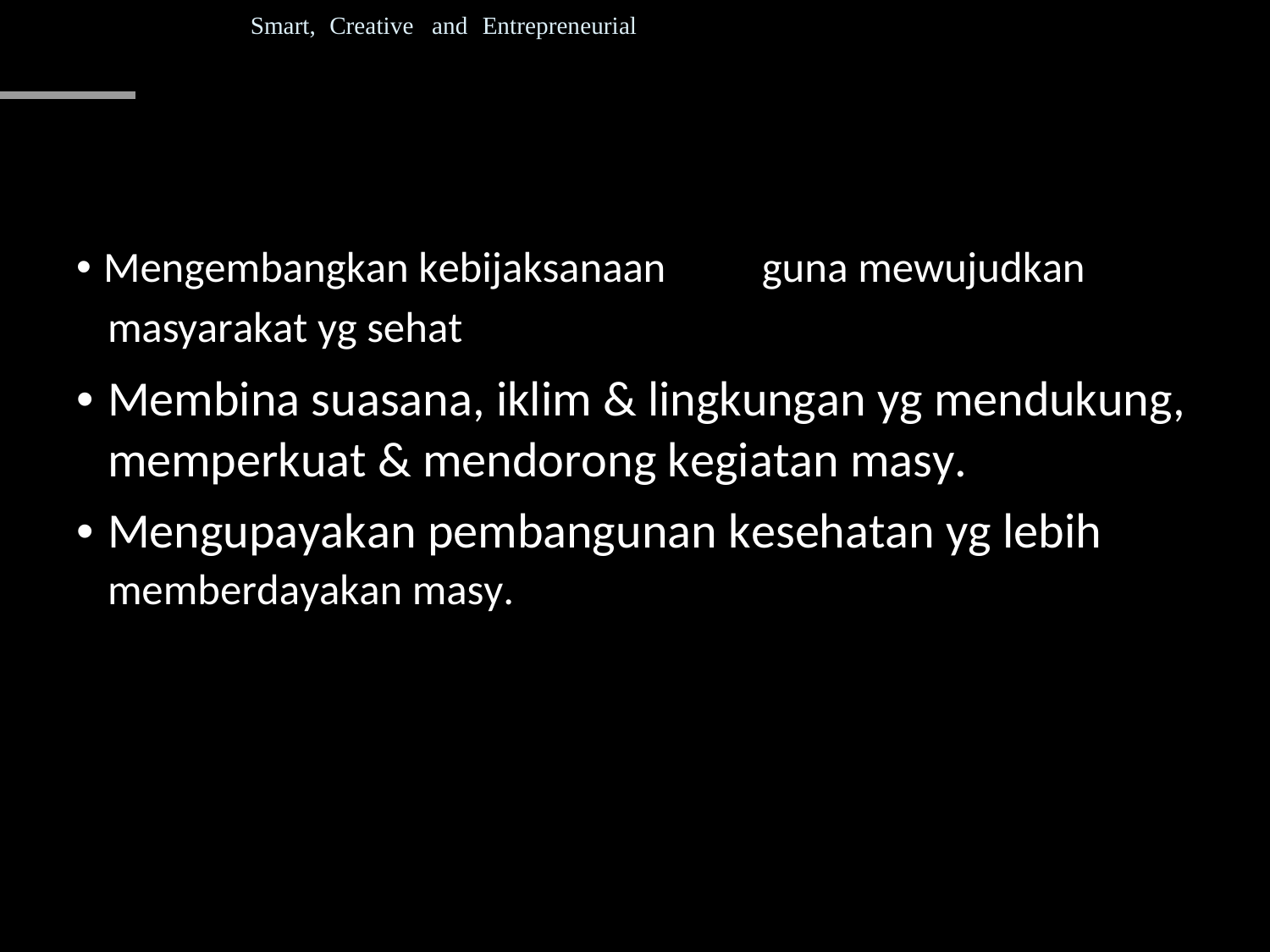

Smart,  Creative  and  Entrepreneurial

• Mengembangkan kebijaksanaan
masyarakat yg sehat
• Membina suasana, iklim & lingkungan yg mendukung,
guna mewujudkan

memperkuat & mendorong kegiatan masy.
• Mengupayakan pembangunan kesehatan yg lebih
memberdayakan masy.